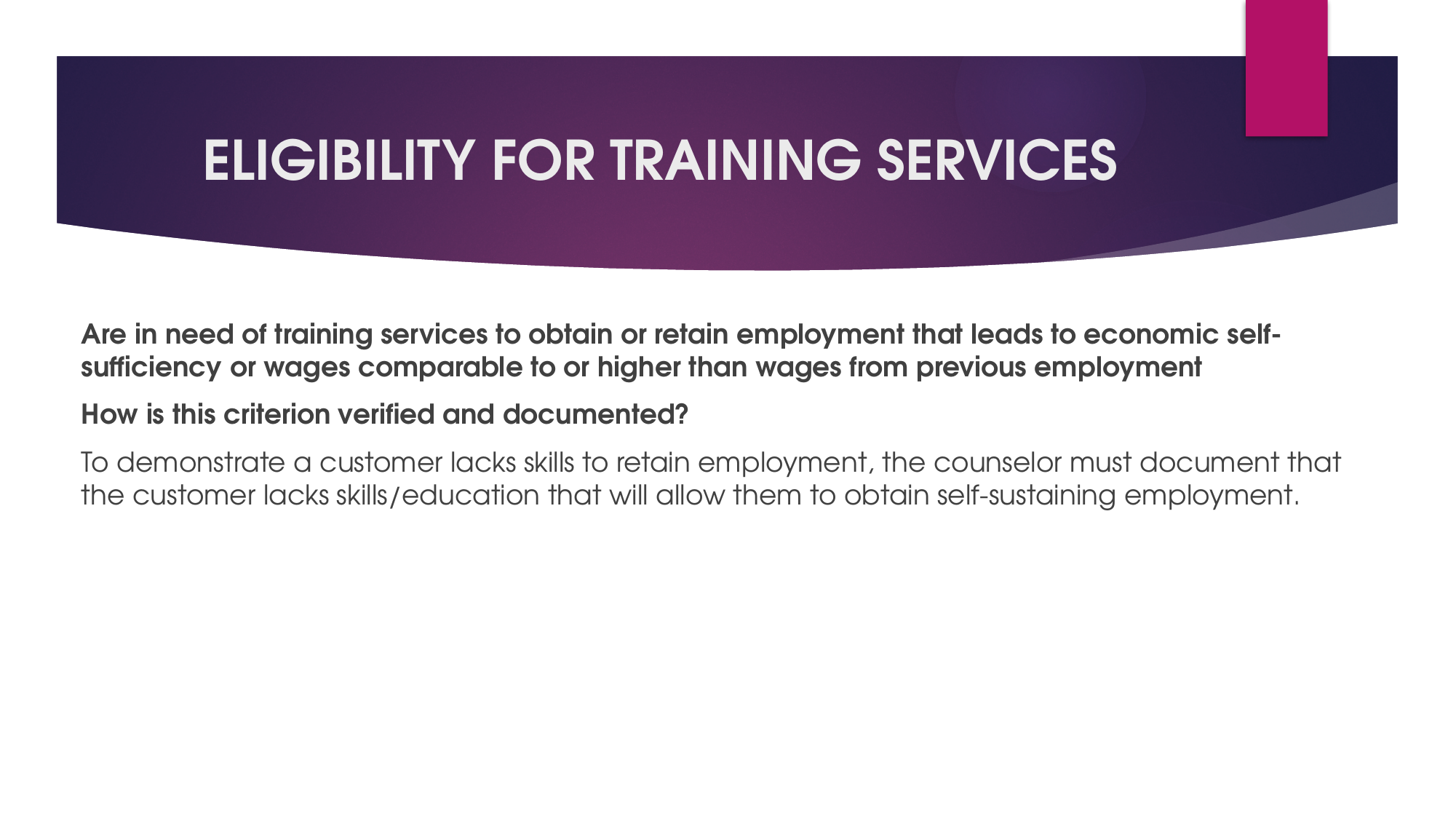

# ELIGIBILITY FOR TRAINING SERVICES
Are in need of training services to obtain or retain employment that leads to economic self-sufficiency or wages comparable to or higher than wages from previous employment
How is this criterion verified and documented?
To demonstrate a customer lacks skills to retain employment, the counselor must document that the customer lacks skills/education that will allow them to obtain self-sustaining employment.